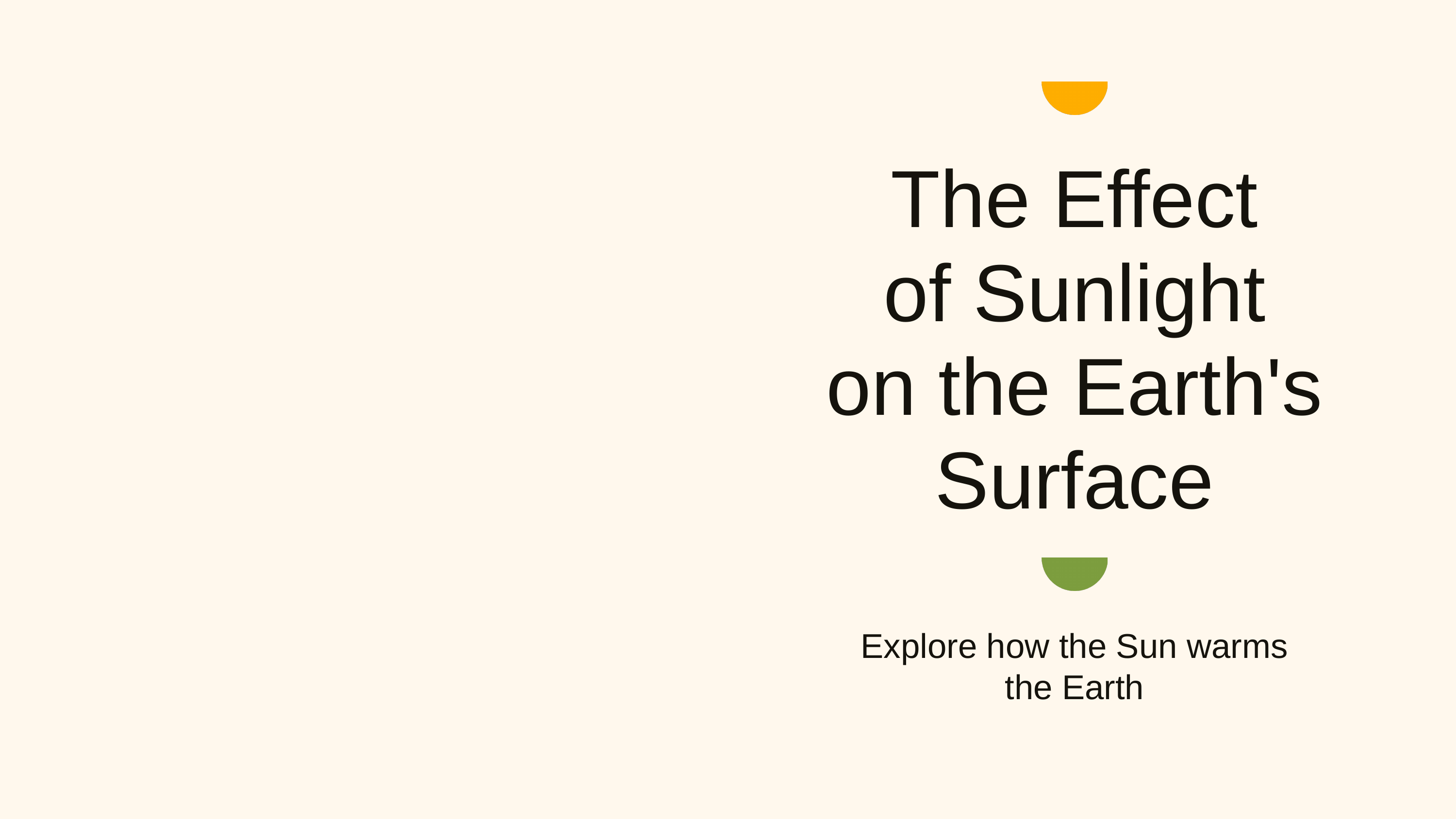

The Effect
of Sunlight
on the Earth's Surface

Explore how the Sun warms the Earth